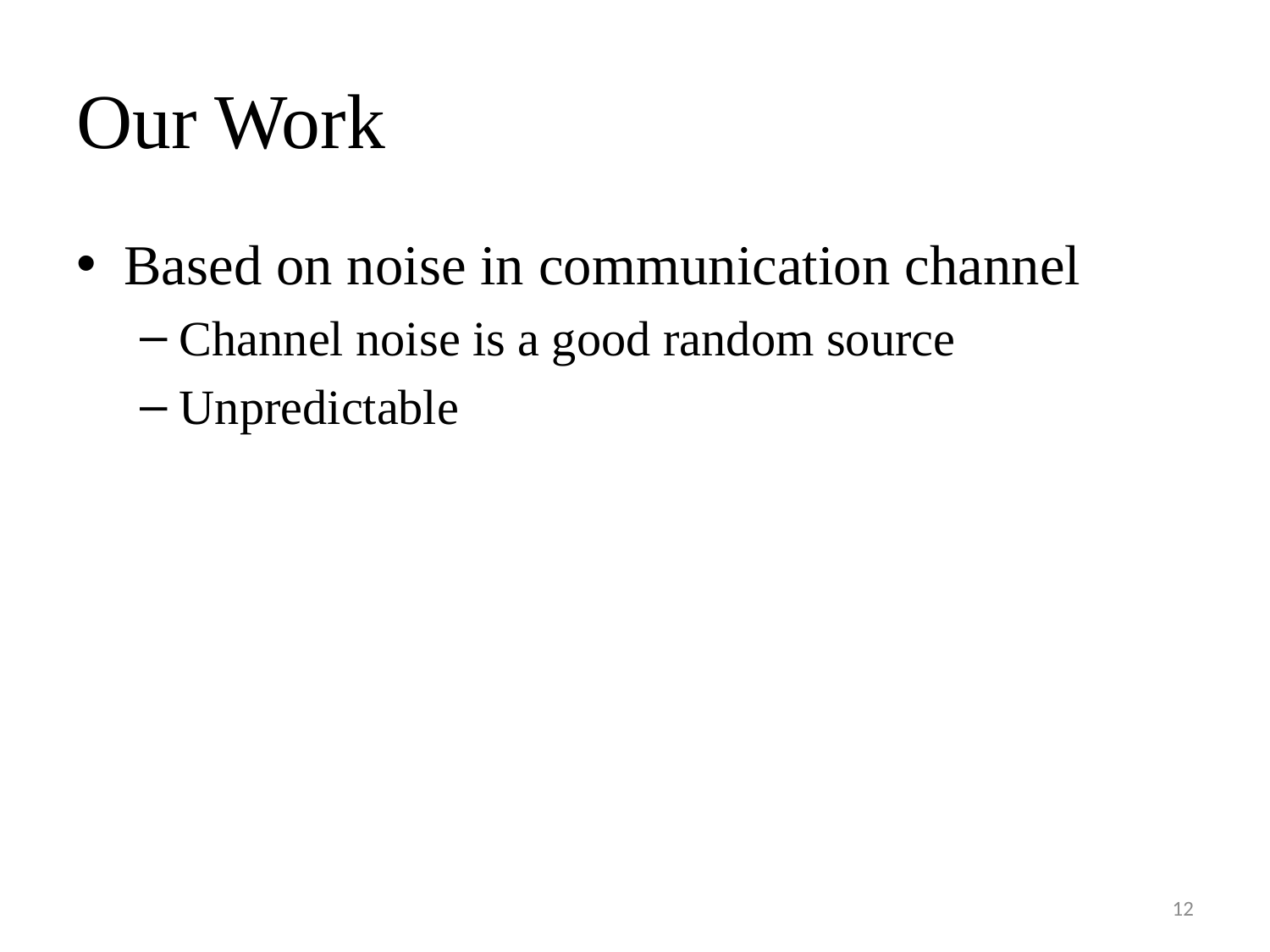

# Our Work
Based on noise in communication channel
Channel noise is a good random source
Unpredictable

12